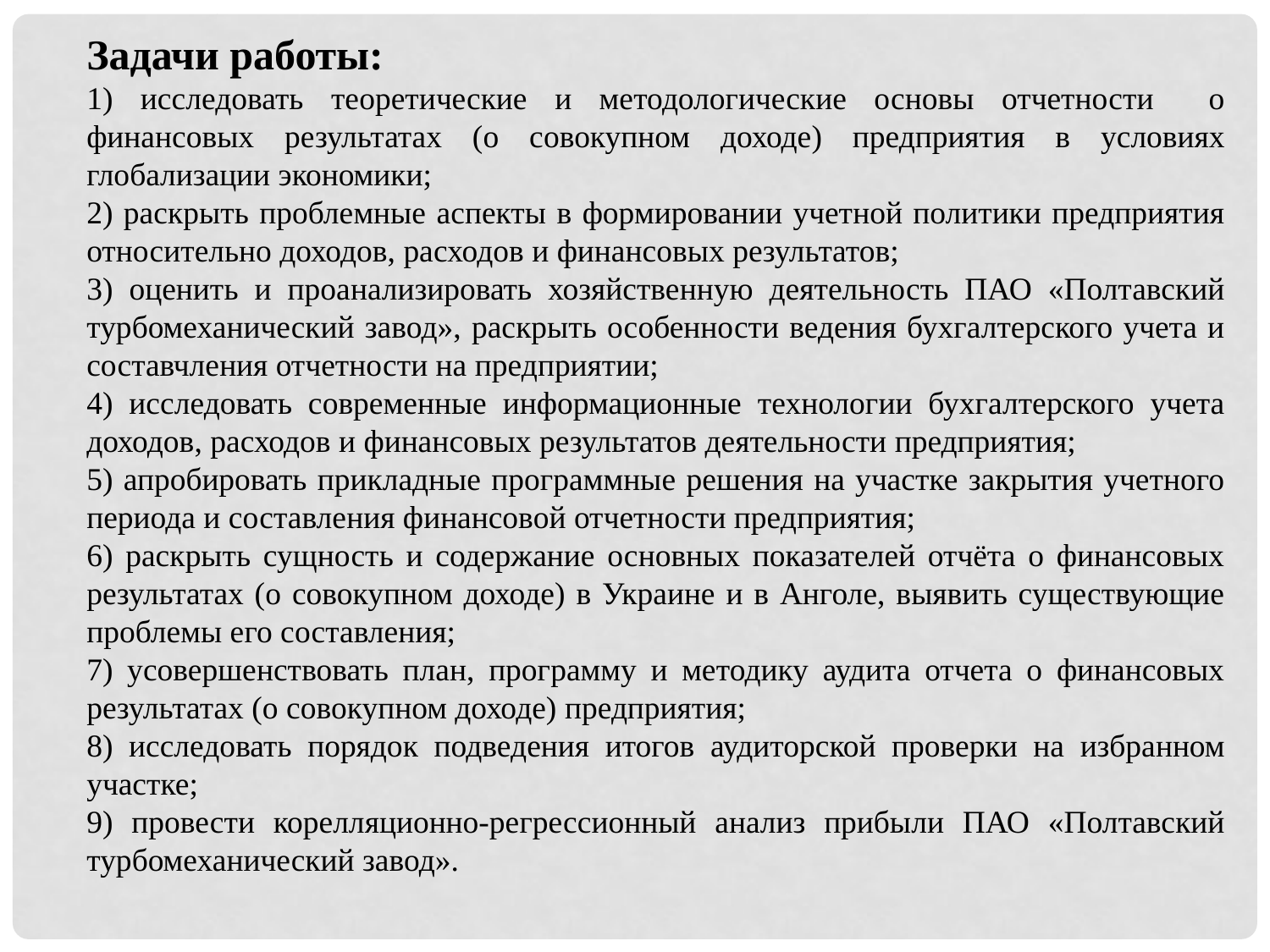

Задачи работы:
1) исследовать теоретические и методологические основы отчетности  о финансовых результатах (о совокупном доходе) предприятия в условиях глобализации экономики;
2) раскрыть проблемные аспекты в формировании учетной политики предприятия относительно доходов, расходов и финансовых результатов;
3) оценить и проанализировать хозяйственную деятельность ПАО «Полтавский турбомеханический завод», раскрыть особенности ведения бухгалтерского учета и составчления отчетности на предприятии;
4) исследовать современные информационные технологии бухгалтерского учета доходов, расходов и финансовых результатов деятельности предприятия;
5) апробировать прикладные программные решения на участке закрытия учетного периода и составления финансовой отчетности предприятия;
6) раскрыть сущность и содержание основных показателей отчёта о финансовых результатах (о совокупном доходе) в Украине и в Анголе, выявить существующие проблемы его составления;
7) усовершенствовать план, программу и методику аудита отчета о финансовых результатах (о совокупном доходе) предприятия;
8) исследовать порядок подведения итогов аудиторской проверки на избранном участке;
9) провести корелляционно-регрессионный анализ прибыли ПАО «Полтавский турбомеханический завод».